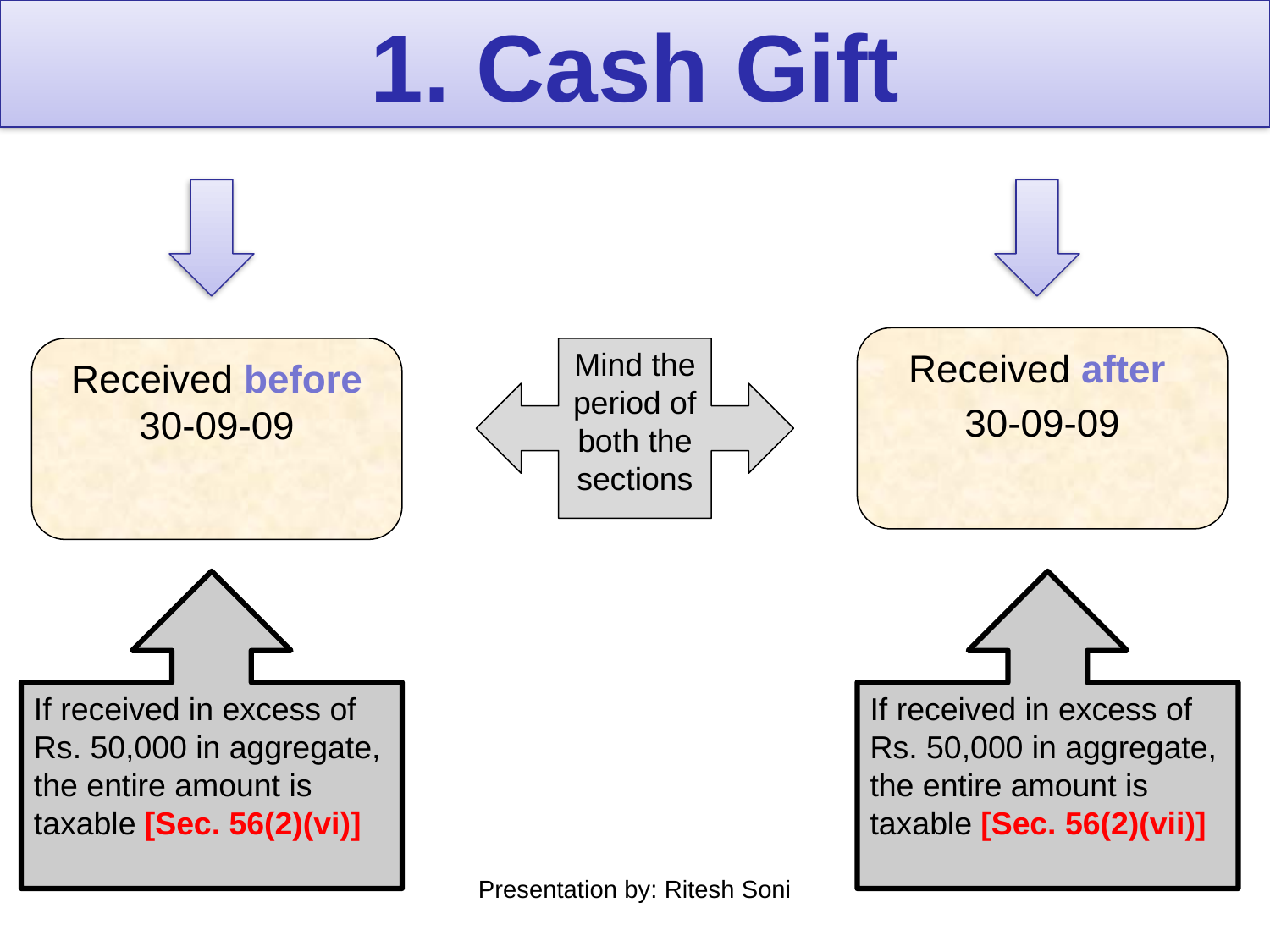

1. Cash Gift

Received after
30-09-09
Received before 30-09-09
Mind the period of both the sections
If received in excess of Rs. 50,000 in aggregate, the entire amount is taxable [Sec. 56(2)(vi)]
If received in excess of Rs. 50,000 in aggregate, the entire amount is taxable [Sec. 56(2)(vii)]
Presentation by: Ritesh Soni